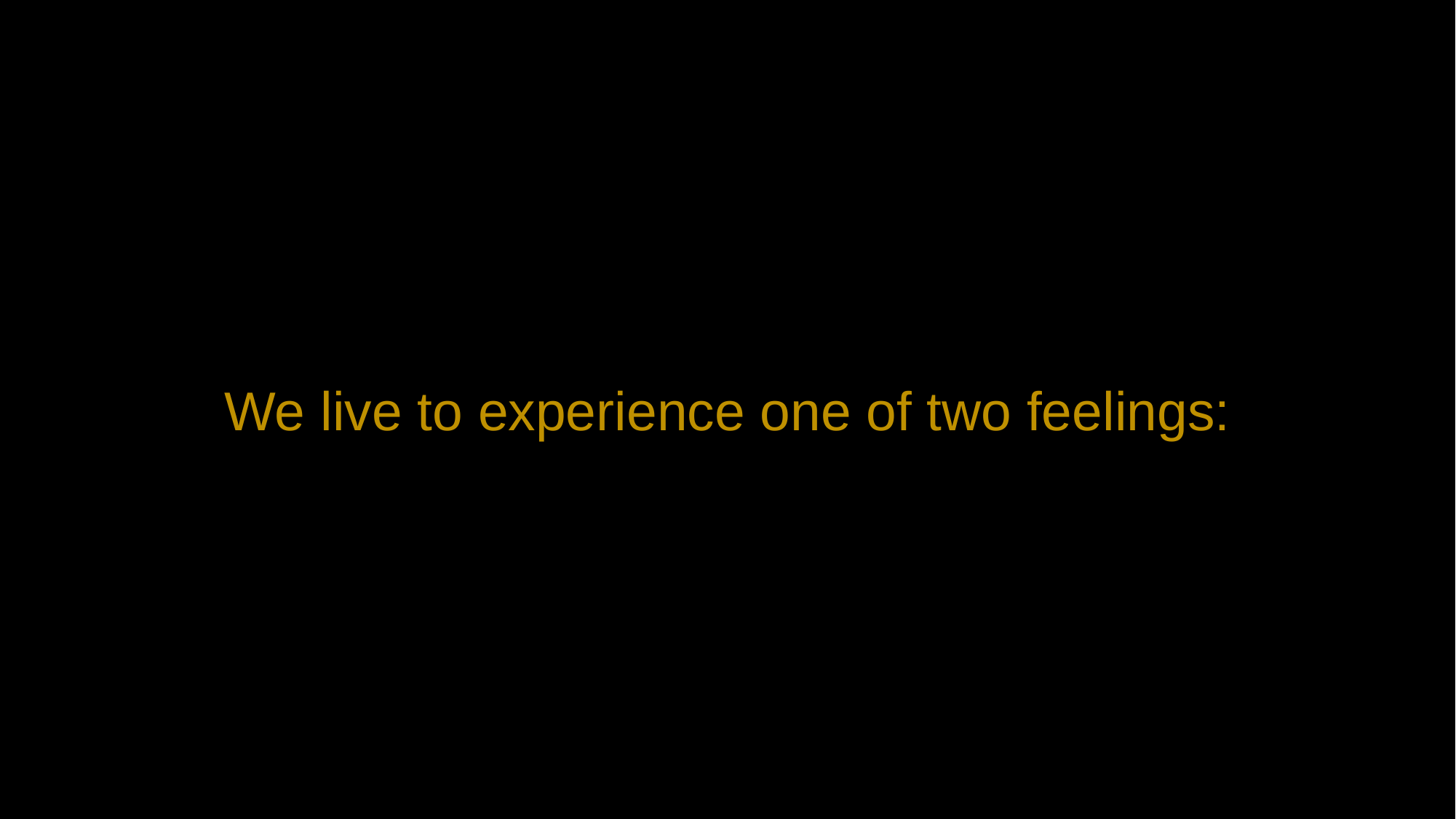

We live to experience one of two feelings: